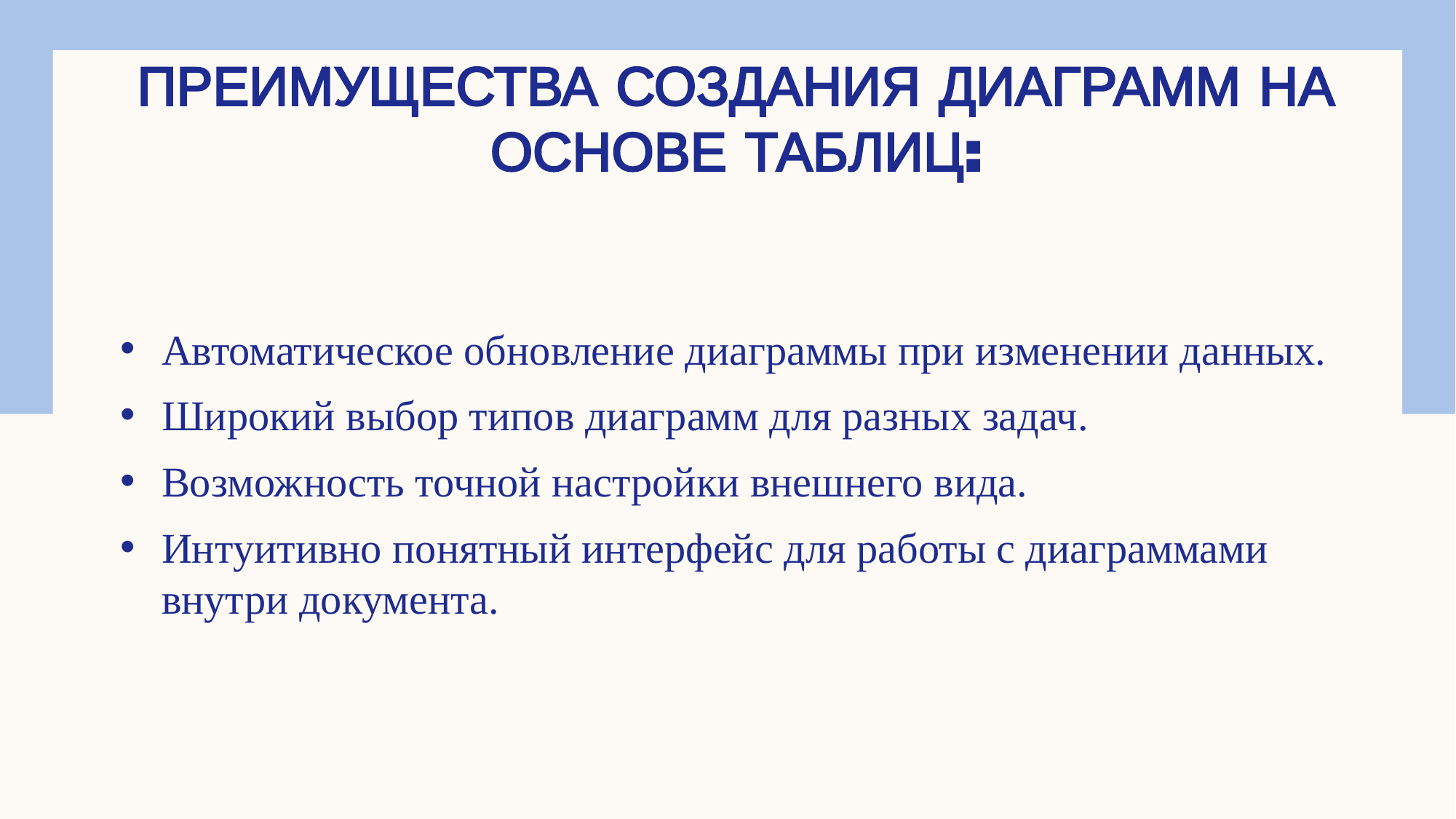

# Преимущества создания диаграмм на основе таблиц:
Автоматическое обновление диаграммы при изменении данных.
Широкий выбор типов диаграмм для разных задач.
Возможность точной настройки внешнего вида.
Интуитивно понятный интерфейс для работы с диаграммами внутри документа.